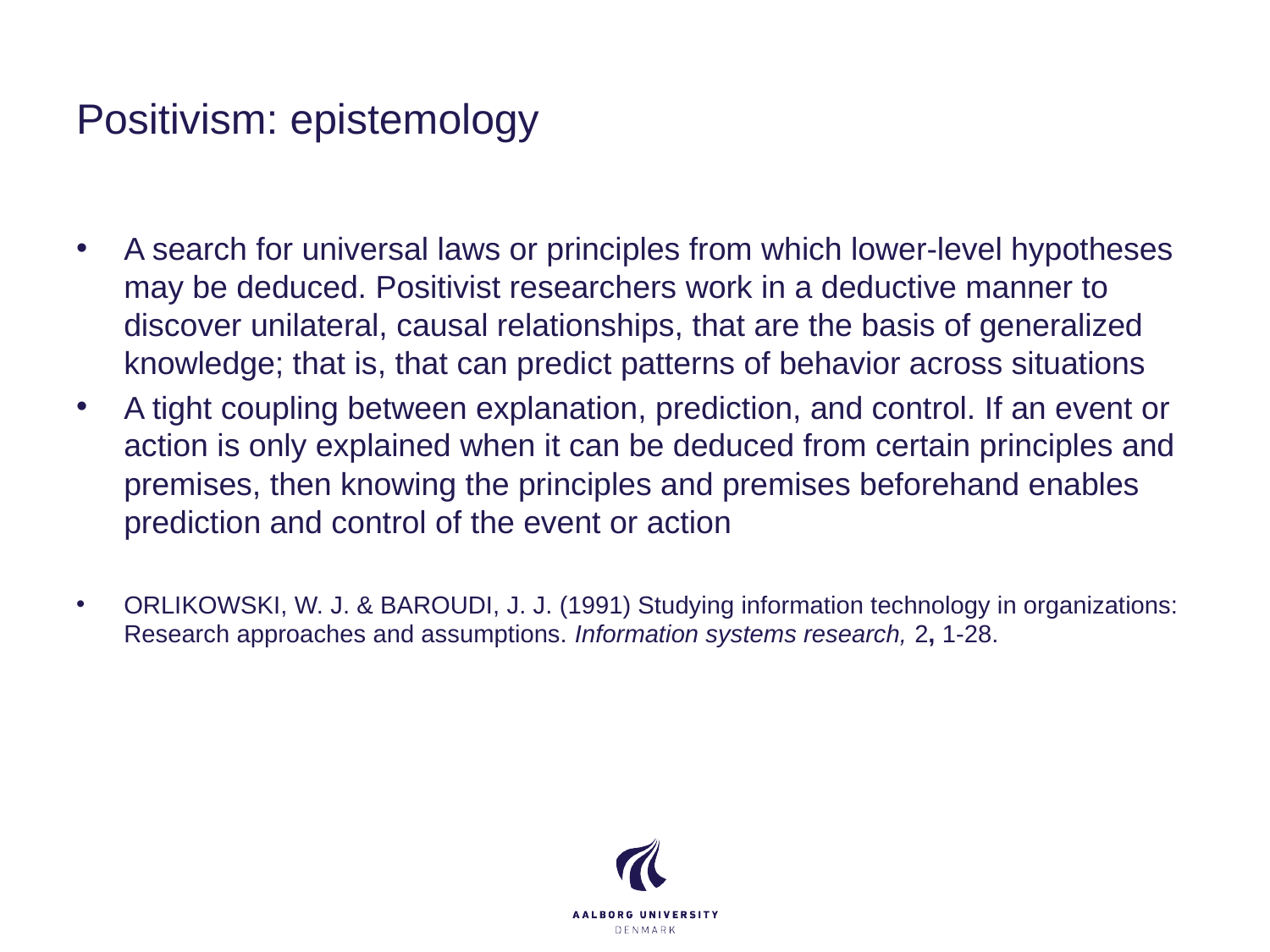

# Positivism: epistemology
A search for universal laws or principles from which lower-level hypotheses may be deduced. Positivist researchers work in a deductive manner to discover unilateral, causal relationships, that are the basis of generalized knowledge; that is, that can predict patterns of behavior across situations
A tight coupling between explanation, prediction, and control. If an event or action is only explained when it can be deduced from certain principles and premises, then knowing the principles and premises beforehand enables prediction and control of the event or action

ORLIKOWSKI, W. J. & BAROUDI, J. J. (1991) Studying information technology in organizations: Research approaches and assumptions. Information systems research, 2, 1-28.